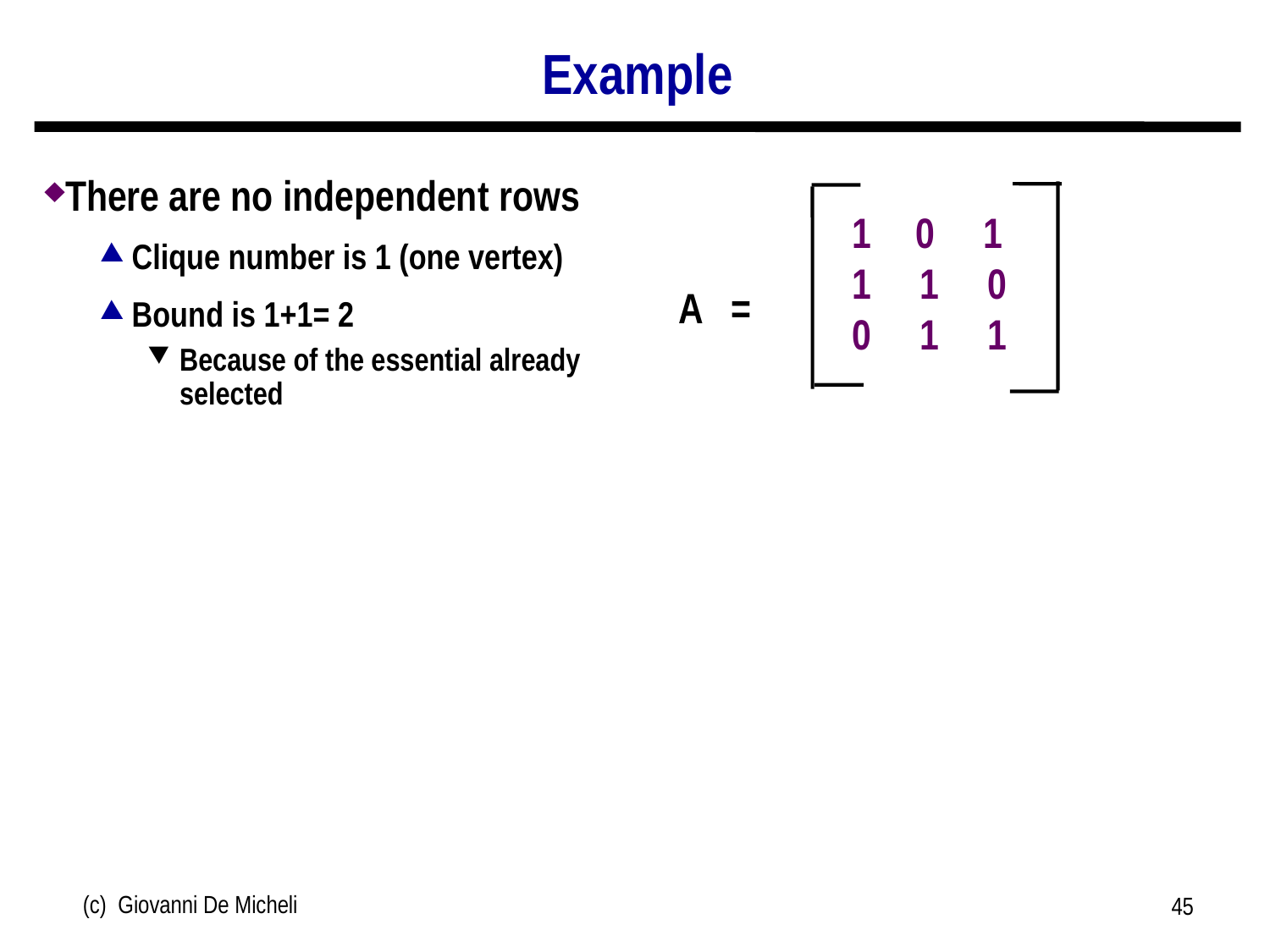

# Example
There are no independent rows
Clique number is 1 (one vertex)
Bound is 1+1= 2
Because of the essential already selected

0     1
1     1     0
0     1     1
A   =

(c)  Giovanni De Micheli
45